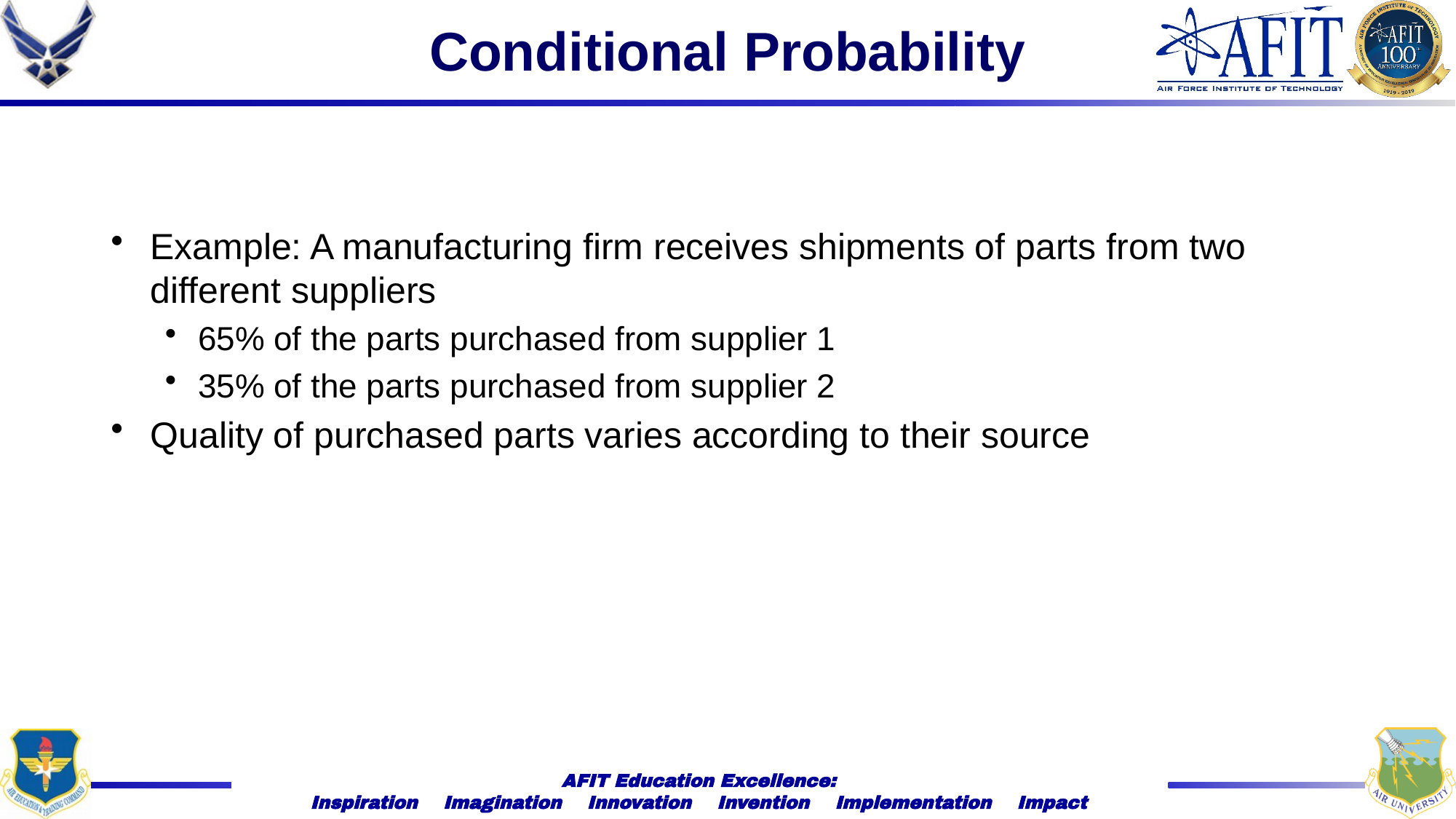

# Conditional Probability
Example: A manufacturing firm receives shipments of parts from two different suppliers
65% of the parts purchased from supplier 1
35% of the parts purchased from supplier 2
Quality of purchased parts varies according to their source